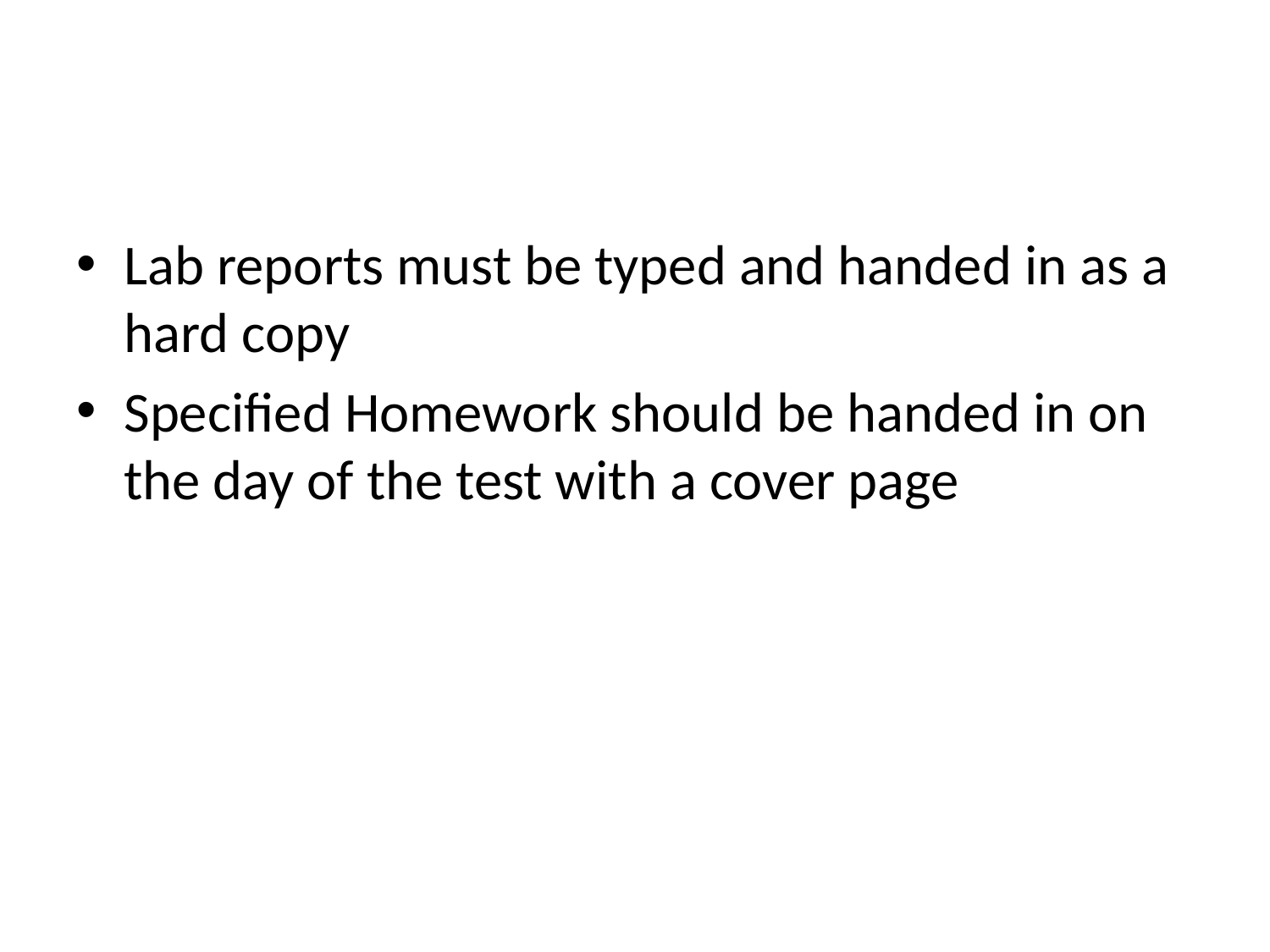

#
Lab reports must be typed and handed in as a hard copy
Specified Homework should be handed in on the day of the test with a cover page